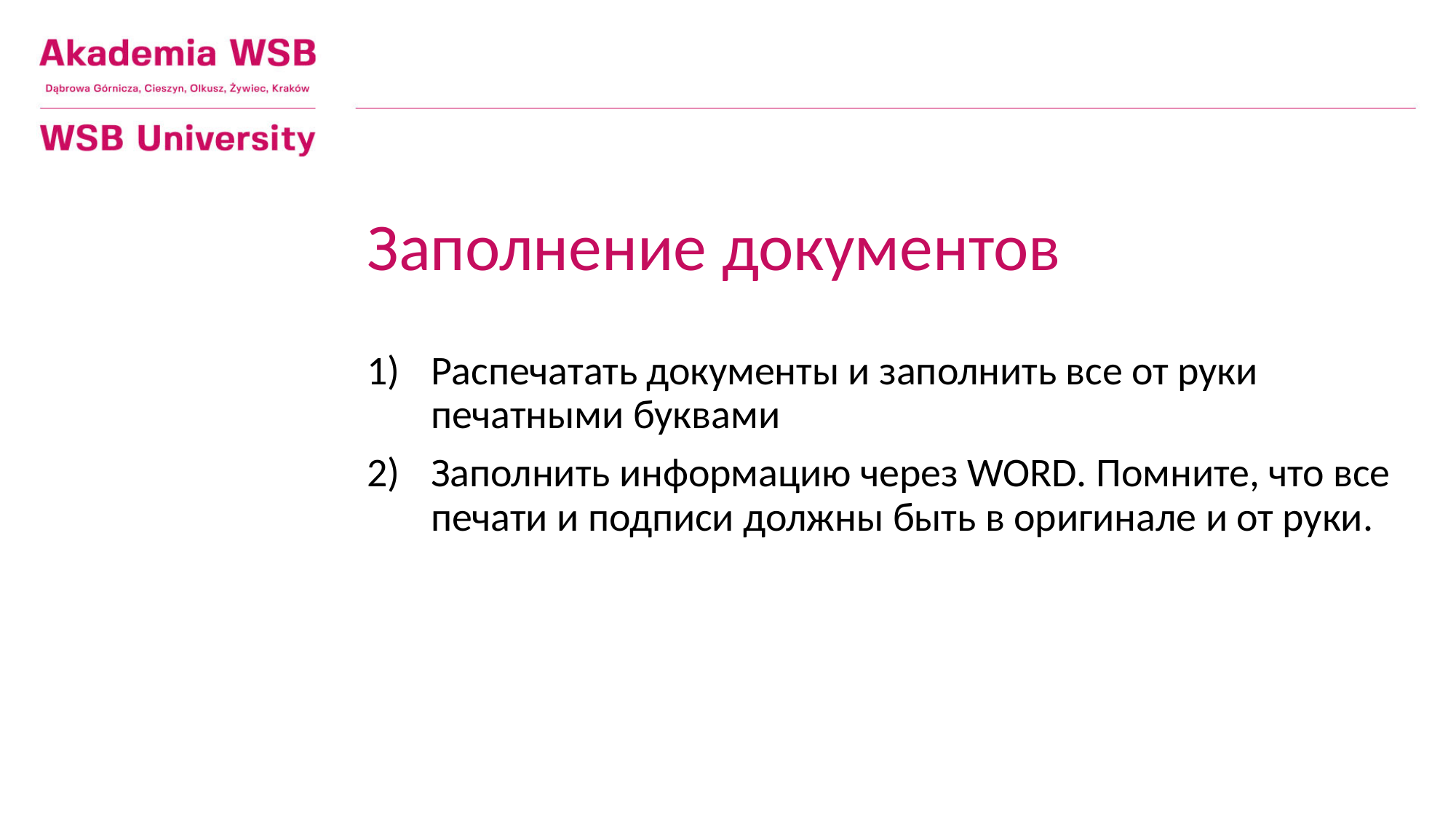

# Заполнение документов
Распечатать документы и заполнить все от руки печатными буквами
Заполнить информацию через WORD. Помните, что все печати и подписи должны быть в оригинале и от руки.